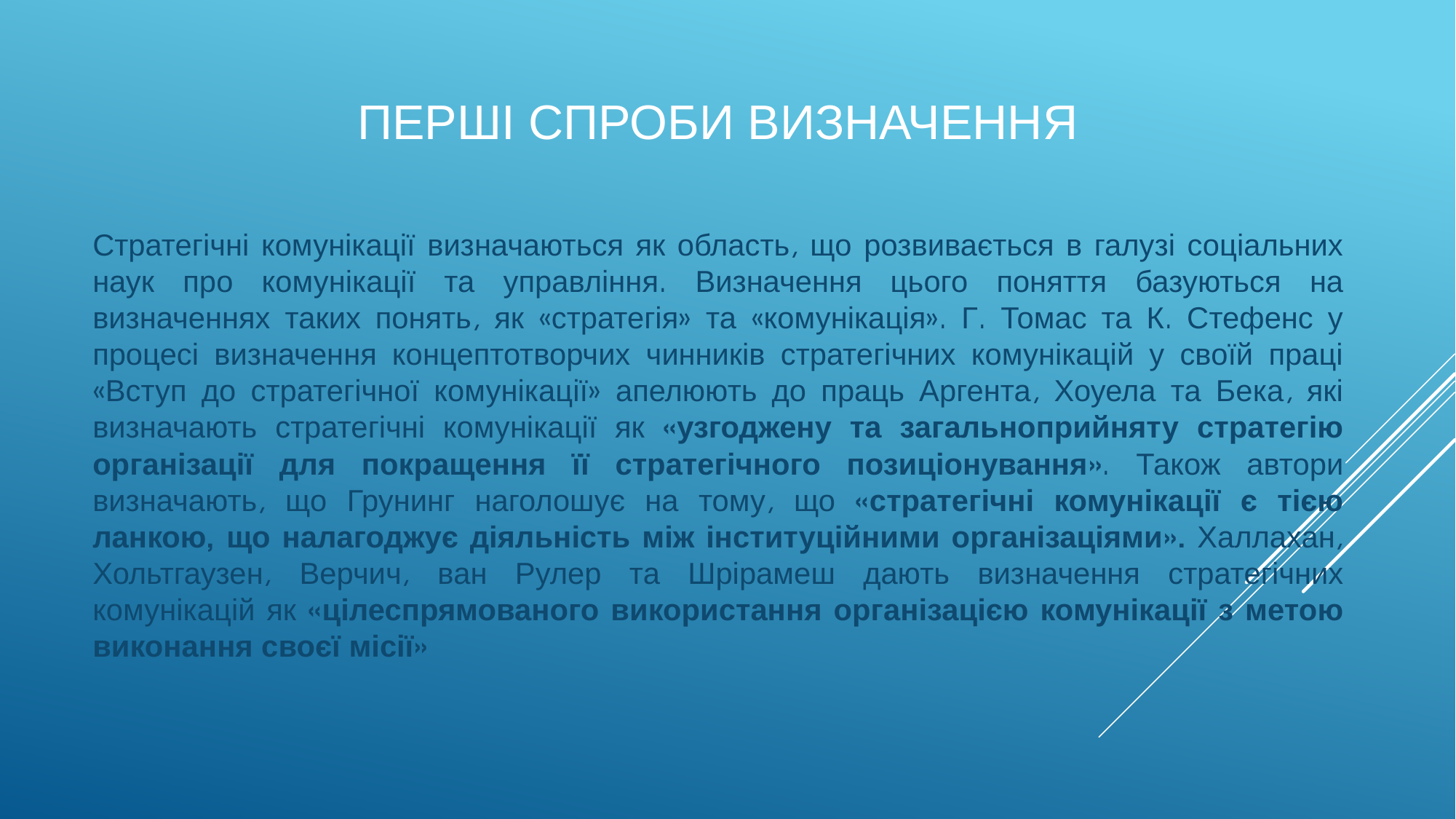

# Перші спроби визначення
Стратегічні комунікації визначаються як область, що розвивається в галузі соціальних наук про комунікації та управління. Визначення цього поняття базуються на визначеннях таких понять, як «стратегія» та «комунікація». Г. Томас та К. Стефенс у процесі визначення концептотворчих чинників стратегічних комунікацій у своїй праці «Вступ до стратегічної комунікації» апелюють до праць Аргента, Хоуела та Бека, які визначають стратегічні комунікації як «узгоджену та загальноприйняту стратегію організації для покращення її стратегічного позиціонування». Також автори визначають, що Грунинг наголошує на тому, що «стратегічні комунікації є тією ланкою, що налагоджує діяльність між інституційними організаціями». Халлахан, Хольтгаузен, Верчич, ван Рулер та Шрірамеш дають визначення стратегічних комунікацій як «цілеспрямованого використання організацією комунікації з метою виконання своєї місії»